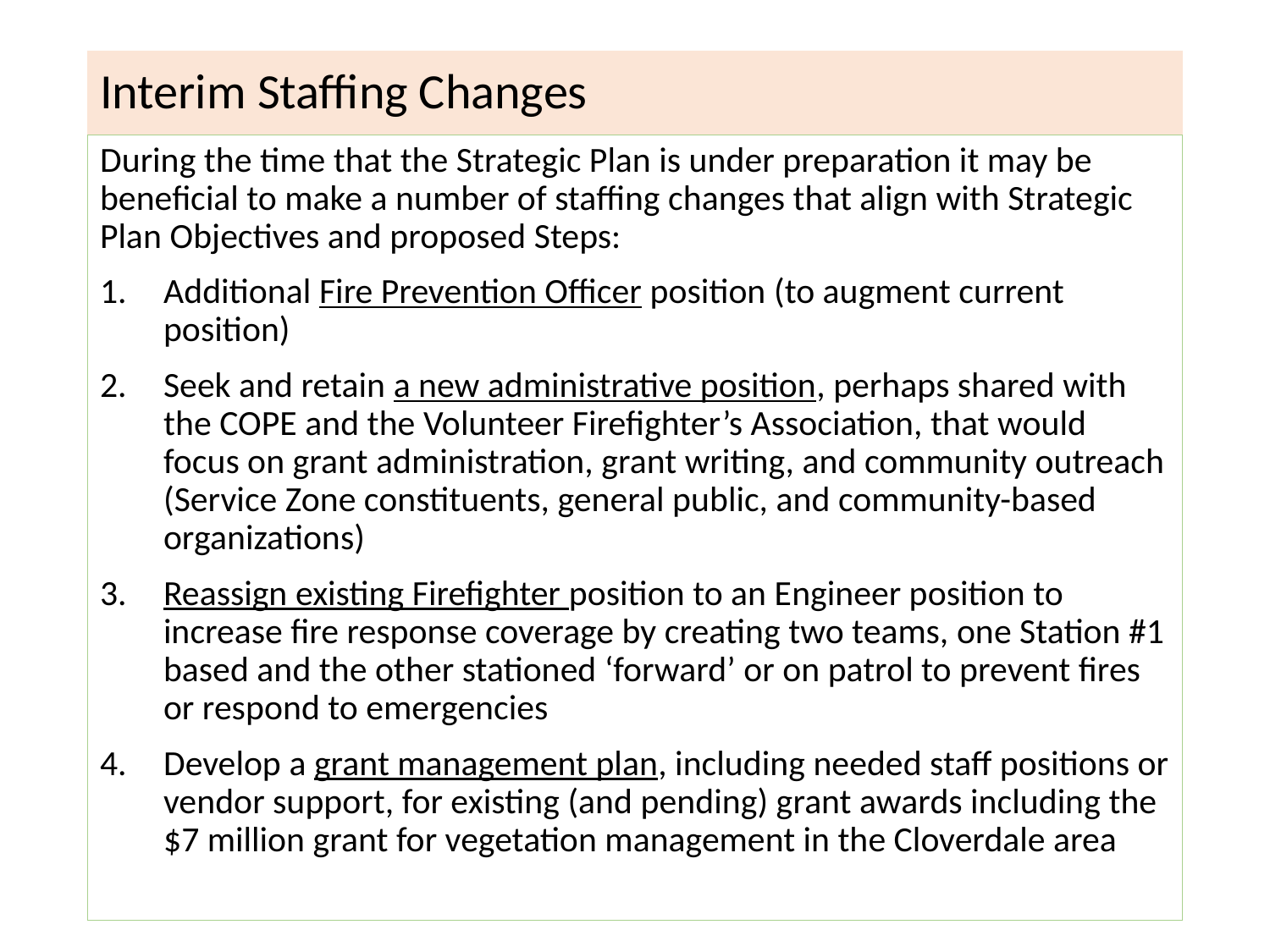

# Interim Staffing Changes
During the time that the Strategic Plan is under preparation it may be beneficial to make a number of staffing changes that align with Strategic Plan Objectives and proposed Steps:
Additional Fire Prevention Officer position (to augment current position)
Seek and retain a new administrative position, perhaps shared with the COPE and the Volunteer Firefighter’s Association, that would focus on grant administration, grant writing, and community outreach (Service Zone constituents, general public, and community-based organizations)
Reassign existing Firefighter position to an Engineer position to increase fire response coverage by creating two teams, one Station #1 based and the other stationed ‘forward’ or on patrol to prevent fires or respond to emergencies
Develop a grant management plan, including needed staff positions or vendor support, for existing (and pending) grant awards including the $7 million grant for vegetation management in the Cloverdale area